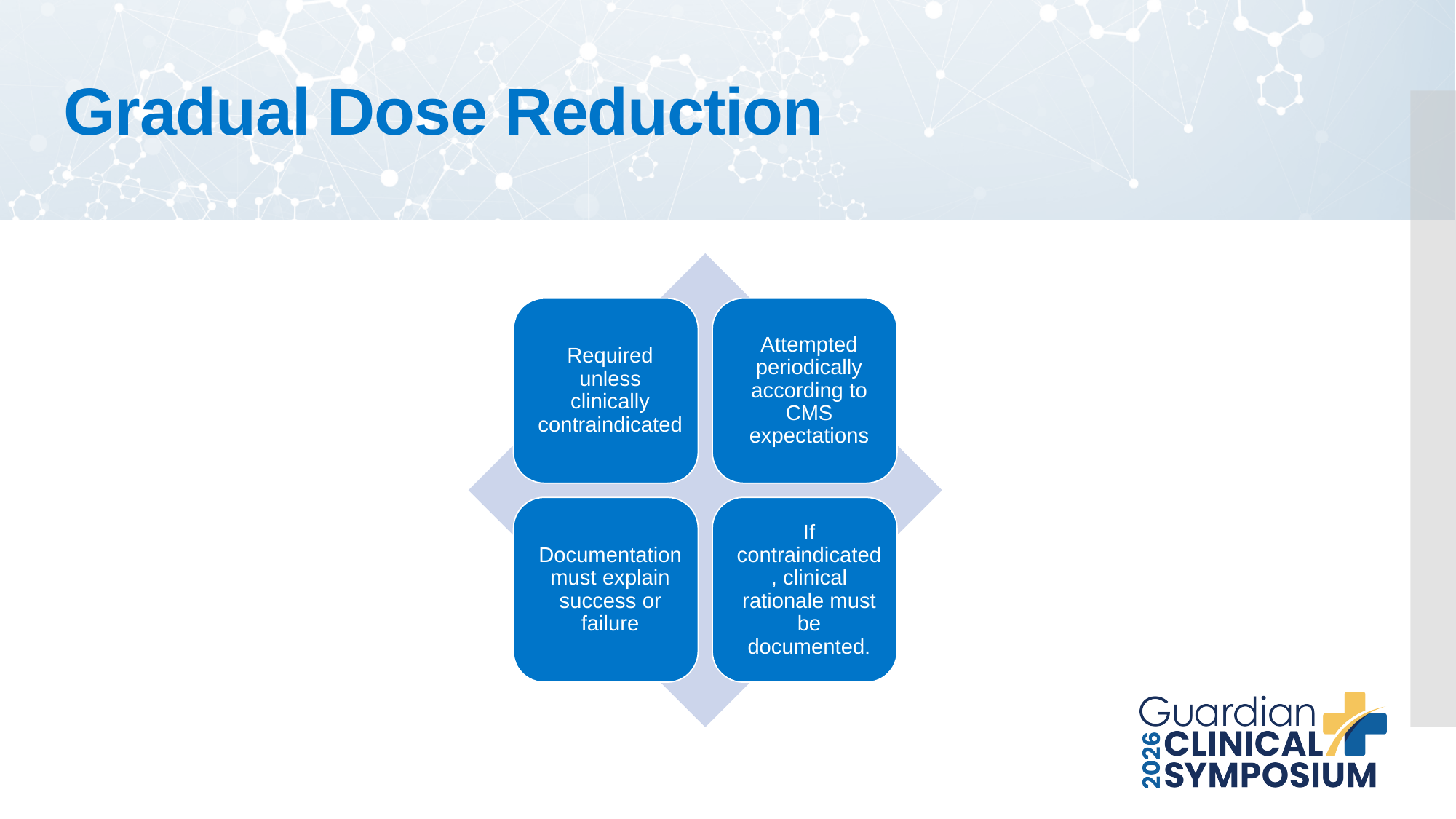

# Gradual Dose Reduction
Required unless clinically contraindicated
Attempted periodically according to CMS expectations
Documentation must explain success or failure
If contraindicated, clinical rationale must be documented.